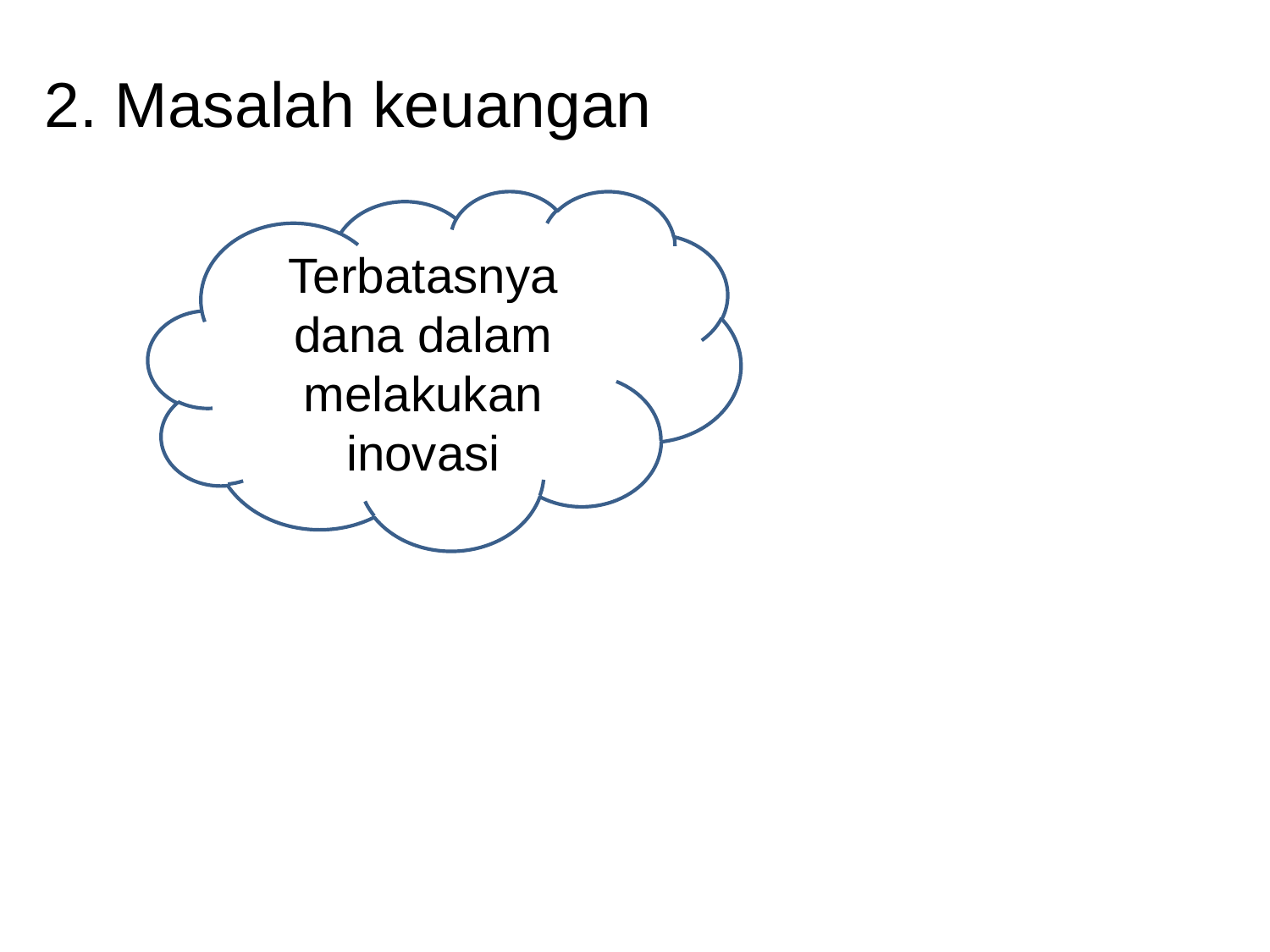

2. Masalah keuangan

Terbatasnya dana dalam melakukan inovasi